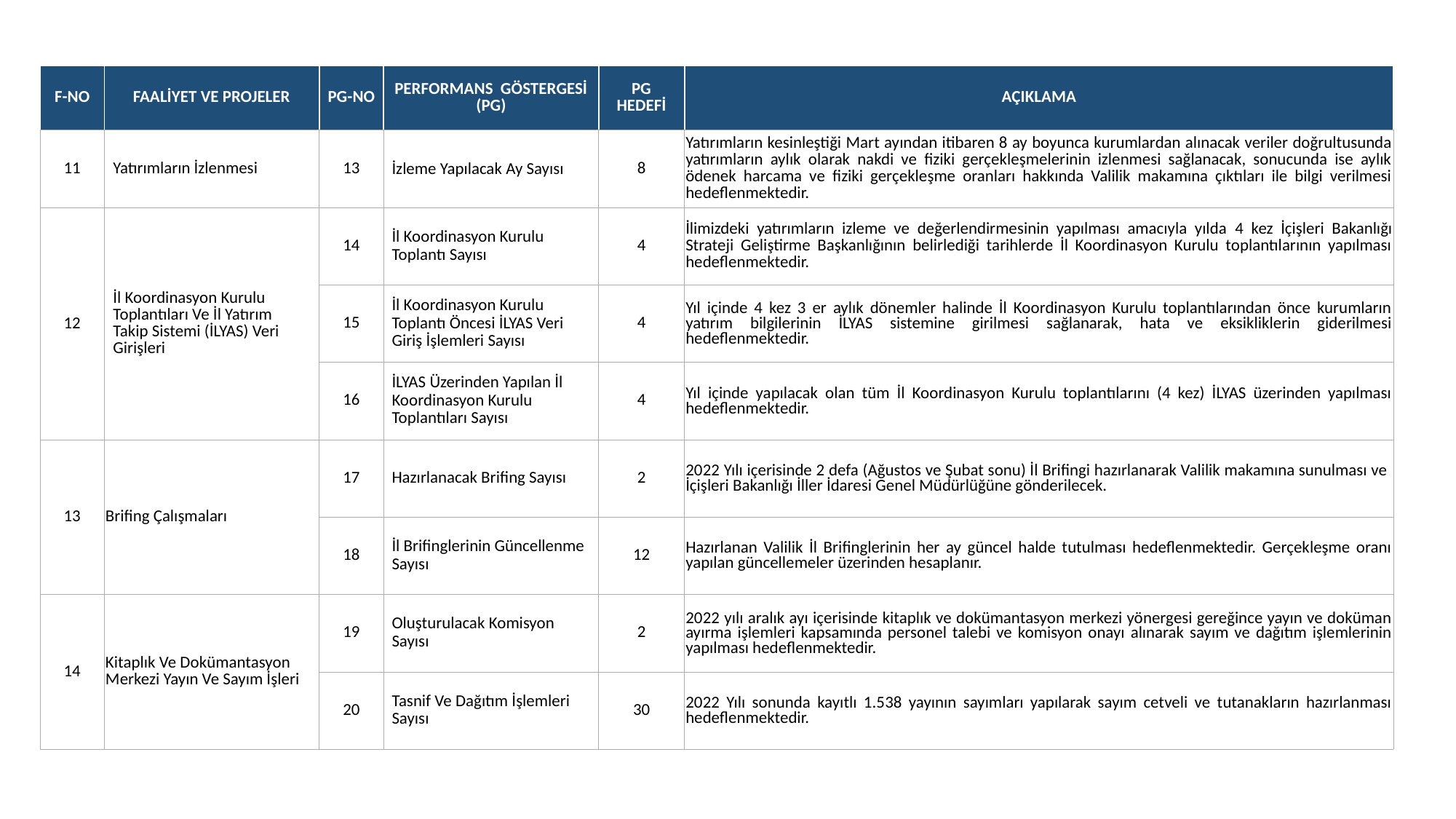

| F-NO | FAALİYET VE PROJELER | PG-NO | PERFORMANS GÖSTERGESİ (PG) | PG HEDEFİ | AÇIKLAMA |
| --- | --- | --- | --- | --- | --- |
| 11 | Yatırımların İzlenmesi | 13 | İzleme Yapılacak Ay Sayısı | 8 | Yatırımların kesinleştiği Mart ayından itibaren 8 ay boyunca kurumlardan alınacak veriler doğrultusunda yatırımların aylık olarak nakdi ve fiziki gerçekleşmelerinin izlenmesi sağlanacak, sonucunda ise aylık ödenek harcama ve fiziki gerçekleşme oranları hakkında Valilik makamına çıktıları ile bilgi verilmesi hedeflenmektedir. |
| 12 | İl Koordinasyon Kurulu Toplantıları Ve İl Yatırım Takip Sistemi (İLYAS) Veri Girişleri | 14 | İl Koordinasyon Kurulu Toplantı Sayısı | 4 | İlimizdeki yatırımların izleme ve değerlendirmesinin yapılması amacıyla yılda 4 kez İçişleri Bakanlığı Strateji Geliştirme Başkanlığının belirlediği tarihlerde İl Koordinasyon Kurulu toplantılarının yapılması hedeflenmektedir. |
|  |  | 15 | İl Koordinasyon Kurulu Toplantı Öncesi İLYAS Veri Giriş İşlemleri Sayısı | 4 | Yıl içinde 4 kez 3 er aylık dönemler halinde İl Koordinasyon Kurulu toplantılarından önce kurumların yatırım bilgilerinin İLYAS sistemine girilmesi sağlanarak, hata ve eksikliklerin giderilmesi hedeflenmektedir. |
|  |  | 16 | İLYAS Üzerinden Yapılan İl Koordinasyon Kurulu Toplantıları Sayısı | 4 | Yıl içinde yapılacak olan tüm İl Koordinasyon Kurulu toplantılarını (4 kez) İLYAS üzerinden yapılması hedeflenmektedir. |
| 13 | Brifing Çalışmaları | 17 | Hazırlanacak Brifing Sayısı | 2 | 2022 Yılı içerisinde 2 defa (Ağustos ve Şubat sonu) İl Brifingi hazırlanarak Valilik makamına sunulması ve İçişleri Bakanlığı İller İdaresi Genel Müdürlüğüne gönderilecek. |
|  |  | 18 | İl Brifinglerinin Güncellenme Sayısı | 12 | Hazırlanan Valilik İl Brifinglerinin her ay güncel halde tutulması hedeflenmektedir. Gerçekleşme oranı yapılan güncellemeler üzerinden hesaplanır. |
| 14 | Kitaplık Ve Dokümantasyon Merkezi Yayın Ve Sayım İşleri | 19 | Oluşturulacak Komisyon Sayısı | 2 | 2022 yılı aralık ayı içerisinde kitaplık ve dokümantasyon merkezi yönergesi gereğince yayın ve doküman ayırma işlemleri kapsamında personel talebi ve komisyon onayı alınarak sayım ve dağıtım işlemlerinin yapılması hedeflenmektedir. |
|  |  | 20 | Tasnif Ve Dağıtım İşlemleri Sayısı | 30 | 2022 Yılı sonunda kayıtlı 1.538 yayının sayımları yapılarak sayım cetveli ve tutanakların hazırlanması hedeflenmektedir. |